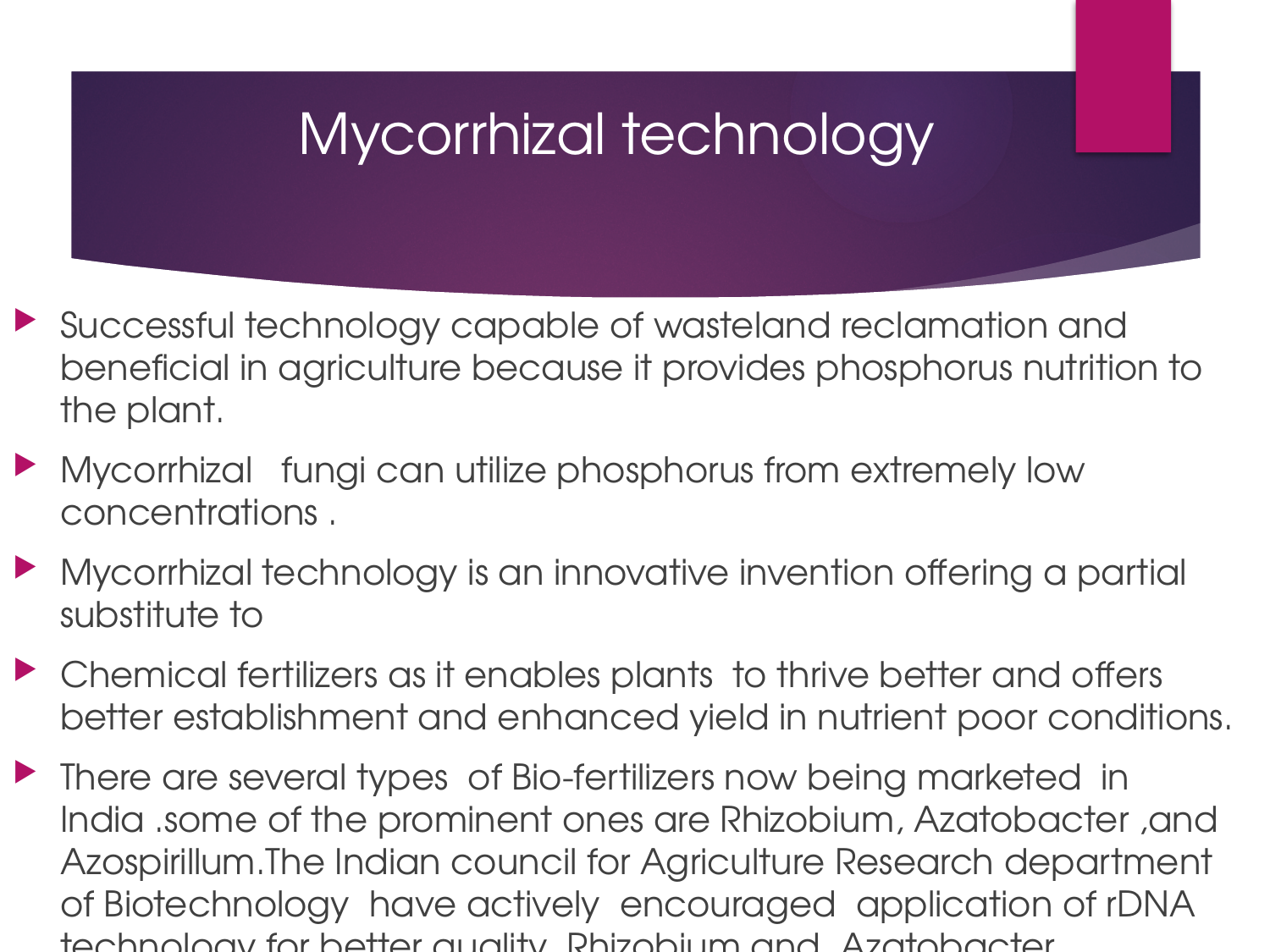

# M               Mycorrhizal technology
Successful technology capable of wasteland reclamation and beneficial in agriculture because it provides phosphorus nutrition to the plant.
Mycorrhizal   fungi can utilize phosphorus from extremely low concentrations .
Mycorrhizal technology is an innovative invention offering a partial substitute to
Chemical fertilizers as it enables plants  to thrive better and offers better establishment and enhanced yield in nutrient poor conditions.
There are several types  of Bio-fertilizers now being marketed  in India .some of the prominent ones are Rhizobium, Azatobacter ,and Azospirillum.The Indian council for Agriculture Research department of Biotechnology  have actively  encouraged  application of rDNA technology for better quality  Rhizobium and  Azatobacter.